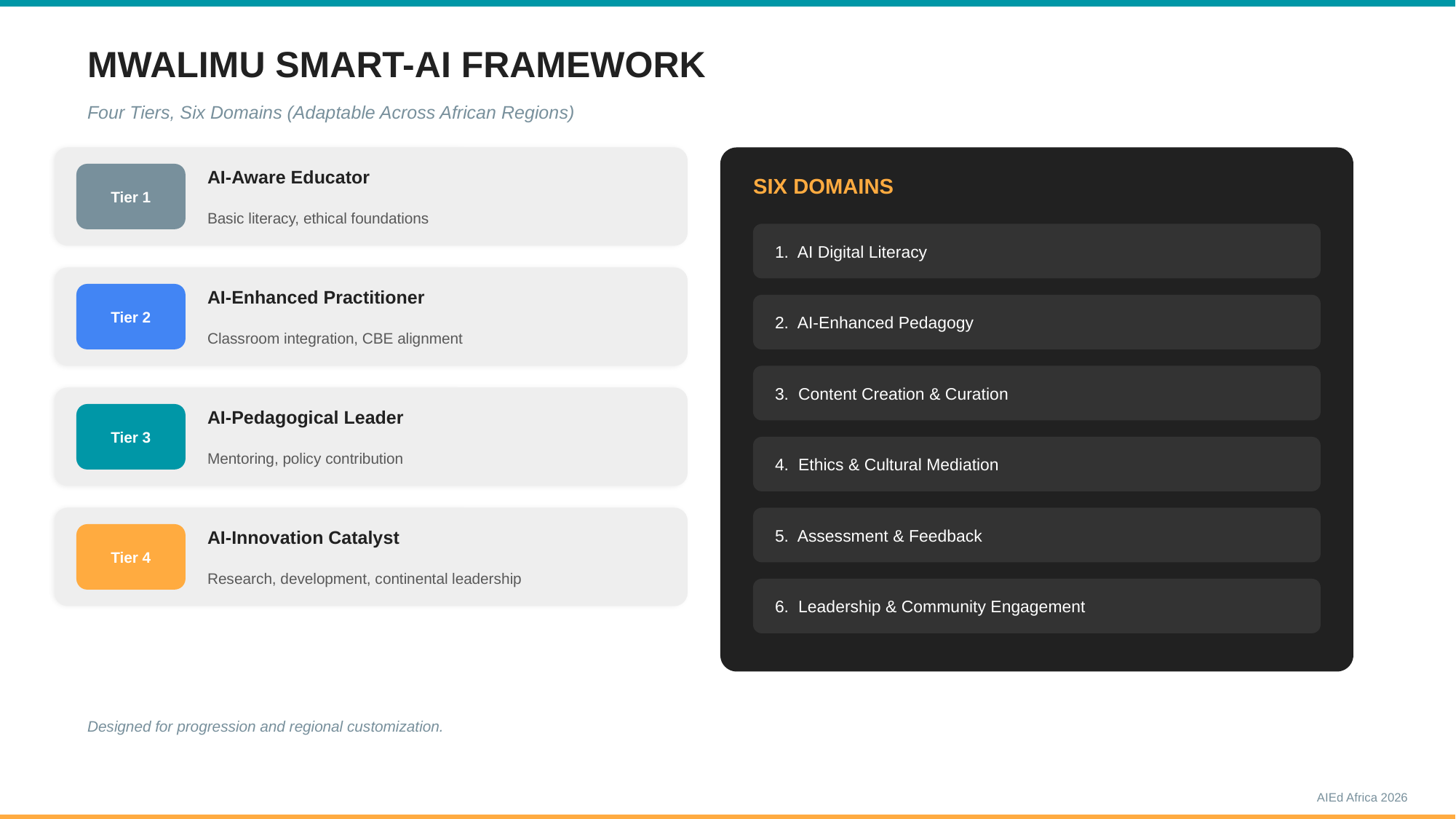

MWALIMU SMART-AI FRAMEWORK
#
Four Tiers, Six Domains (Adaptable Across African Regions)

AI-Aware Educator

Tier 1
SIX DOMAINS
Basic literacy, ethical foundations

1.  AI Digital Literacy

AI-Enhanced Practitioner

Tier 2

2.  AI-Enhanced Pedagogy
Classroom integration, CBE alignment

3.  Content Creation & Curation

AI-Pedagogical Leader

Tier 3

4.  Ethics & Cultural Mediation
Mentoring, policy contribution

5.  Assessment & Feedback
AI-Innovation Catalyst

Tier 4
Research, development, continental leadership

6.  Leadership & Community Engagement
Designed for progression and regional customization.
AIEd Africa 2026